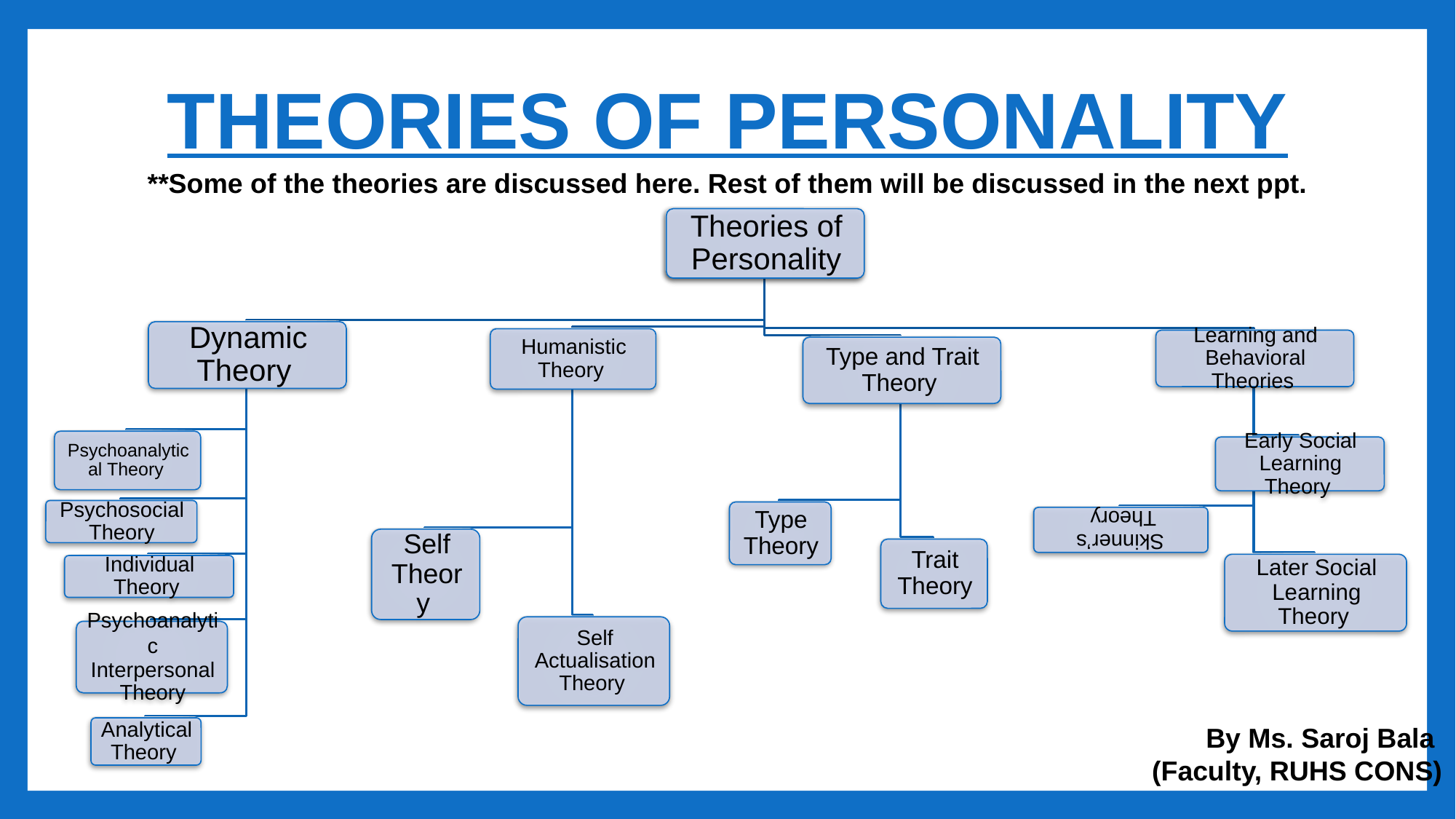

# THEORIES OF PERSONALITY
Theories of Personality
Dynamic Theory
Psychoanalytical Theory
Psychosocial Theory
Analytical Theory
Individual Theory
Psychoanalytic Interpersonal Theory
Humanistic Theory
Self Theory
Self Actualisation Theory
Type and Trait Theory
Type Theory
Trait Theory
Learning and Behavioral Theories
Early Social Learning Theory
Skinner’s Theory
Later Social Learning Theory
**Some of the theories are discussed here. Rest of them will be discussed in the next ppt.
By Ms. Saroj Bala
(Faculty, RUHS CONS)